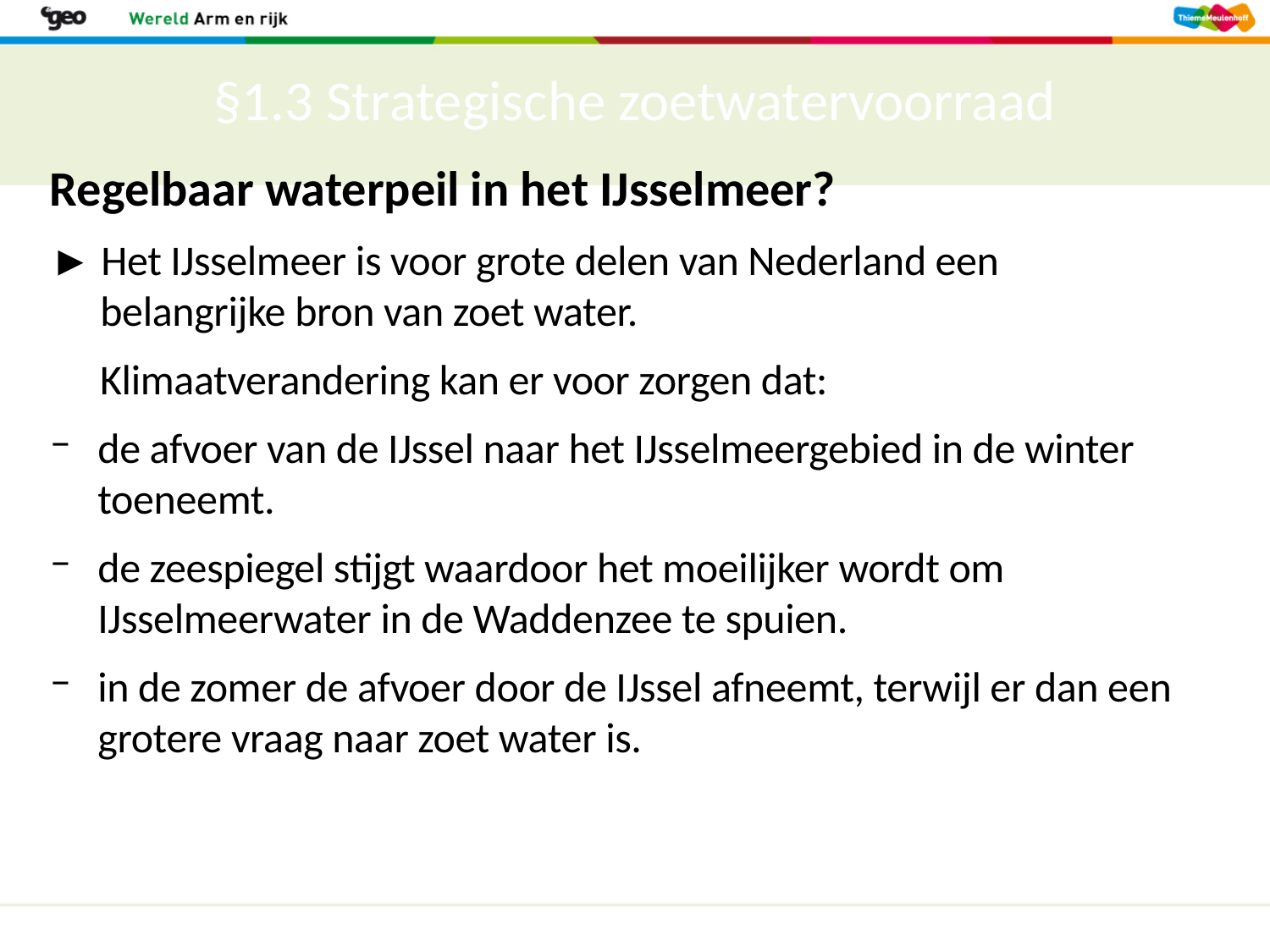

# §1.3 Strategische zoetwatervoorraad
Regelbaar waterpeil in het IJsselmeer?
► Het IJsselmeer is voor grote delen van Nederland een belangrijke bron van zoet water.
Klimaatverandering kan er voor zorgen dat:
de afvoer van de IJssel naar het IJsselmeergebied in de winter toeneemt.
de zeespiegel stijgt waardoor het moeilijker wordt om IJsselmeerwater in de Waddenzee te spuien.
in de zomer de afvoer door de IJssel afneemt, terwijl er dan een grotere vraag naar zoet water is.